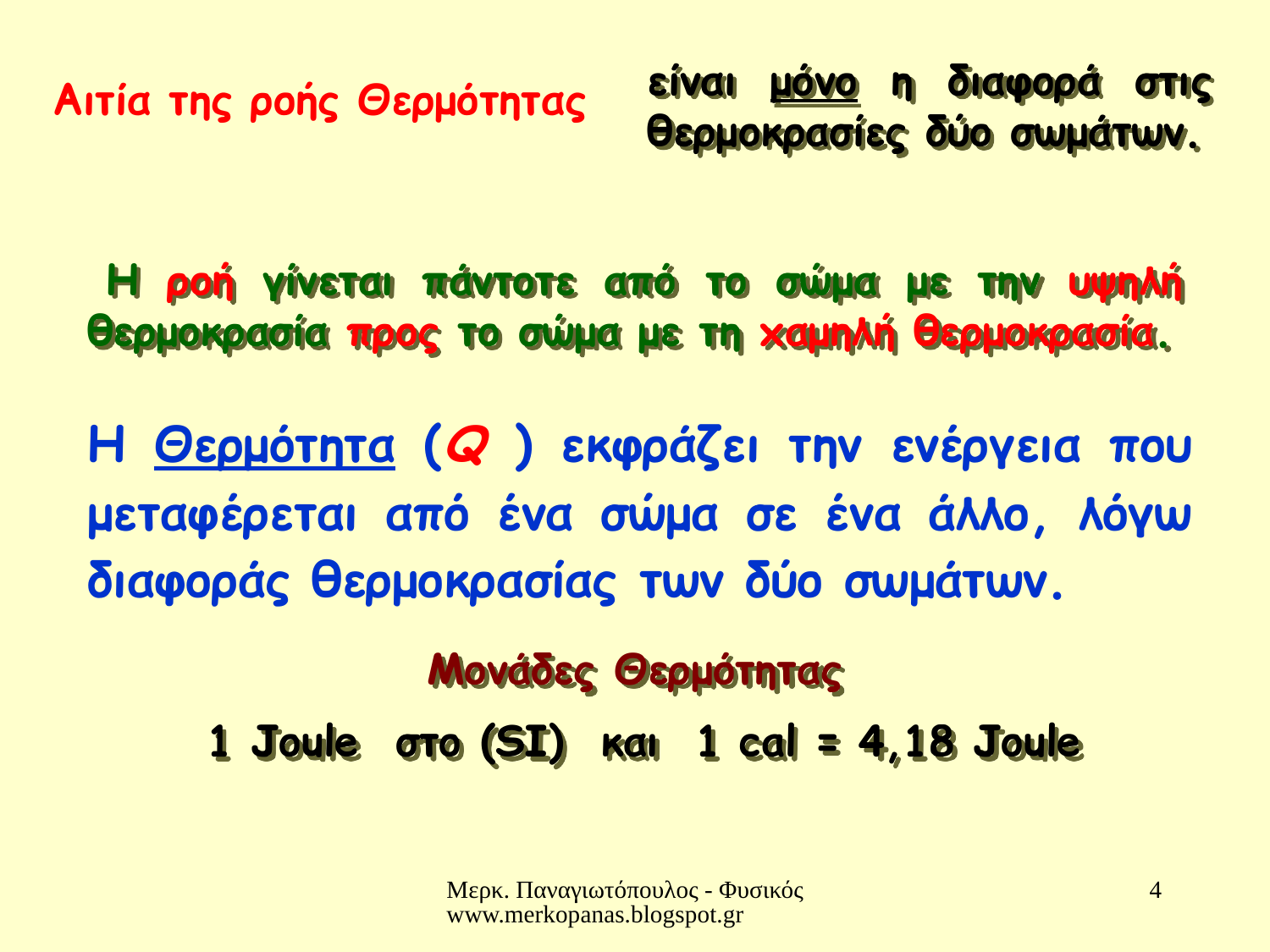

είναι μόνο η διαφορά στις θερμοκρασίες δύο σωμάτων.
Αιτία της ροής Θερμότητας
 Η ροή γίνεται πάντοτε από το σώμα με την υψηλή θερμοκρασία προς το σώμα με τη χαμηλή θερμοκρασία.
Η Θερμότητα (Q ) εκφράζει την ενέργεια που μεταφέρεται από ένα σώμα σε ένα άλλο, λόγω διαφοράς θερμοκρασίας των δύο σωμάτων.
Μονάδες Θερμότητας
 1 Joule  στο (SI)  και  1 cal = 4,18 Joule
Μερκ. Παναγιωτόπουλος - Φυσικός   www.merkopanas.blogspot.gr
4